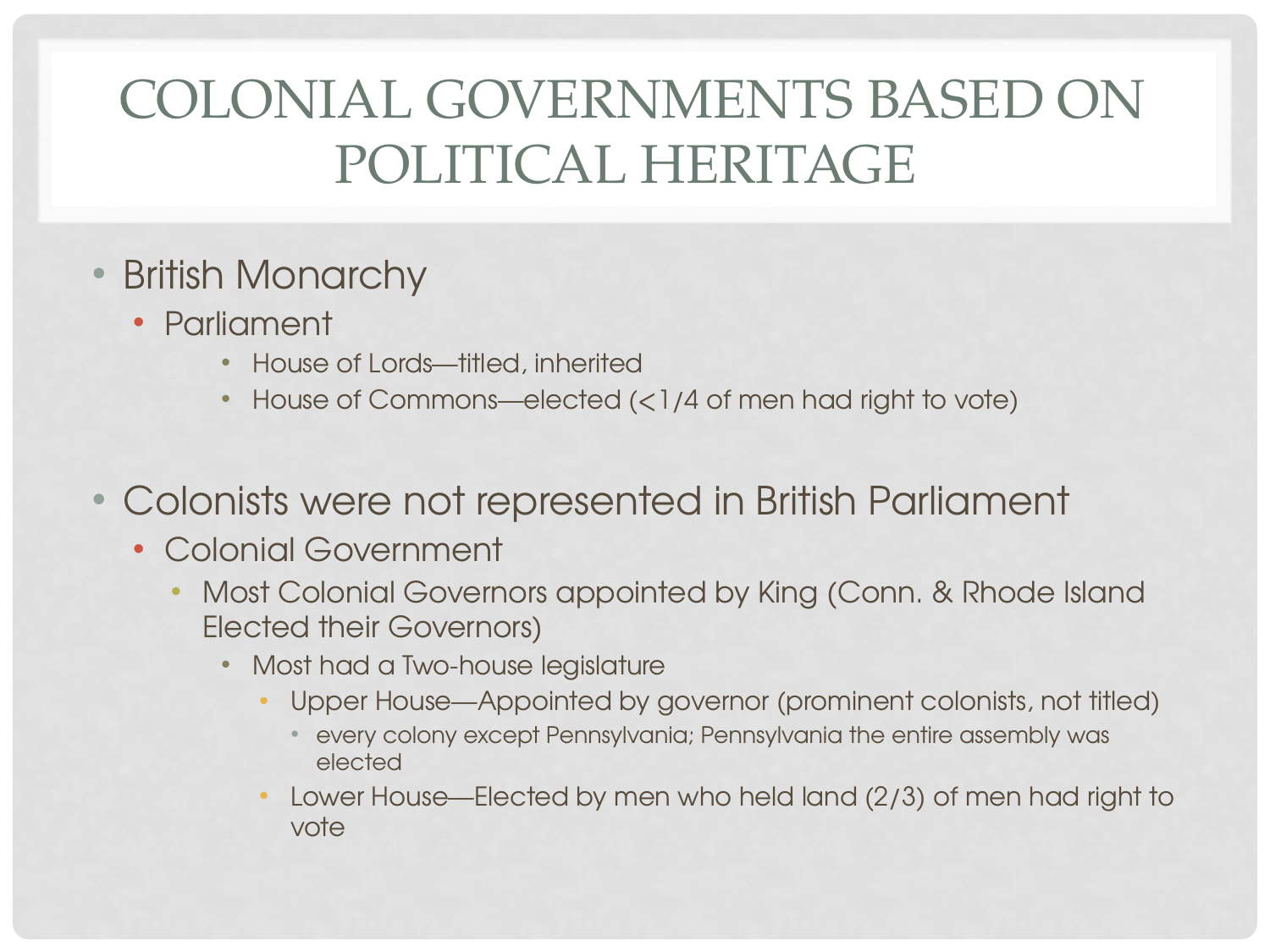

# Colonial governments based on Political Heritage
British Monarchy
Parliament
House of Lords—titled, inherited
House of Commons—elected (<1/4 of men had right to vote)

Colonists were not represented in British Parliament
Colonial Government
Most Colonial Governors appointed by King (Conn. & Rhode Island Elected their Governors)
Most had a Two-house legislature
Upper House—Appointed by governor (prominent colonists, not titled)
every colony except Pennsylvania; Pennsylvania the entire assembly was elected
Lower House—Elected by men who held land (2/3) of men had right to vote